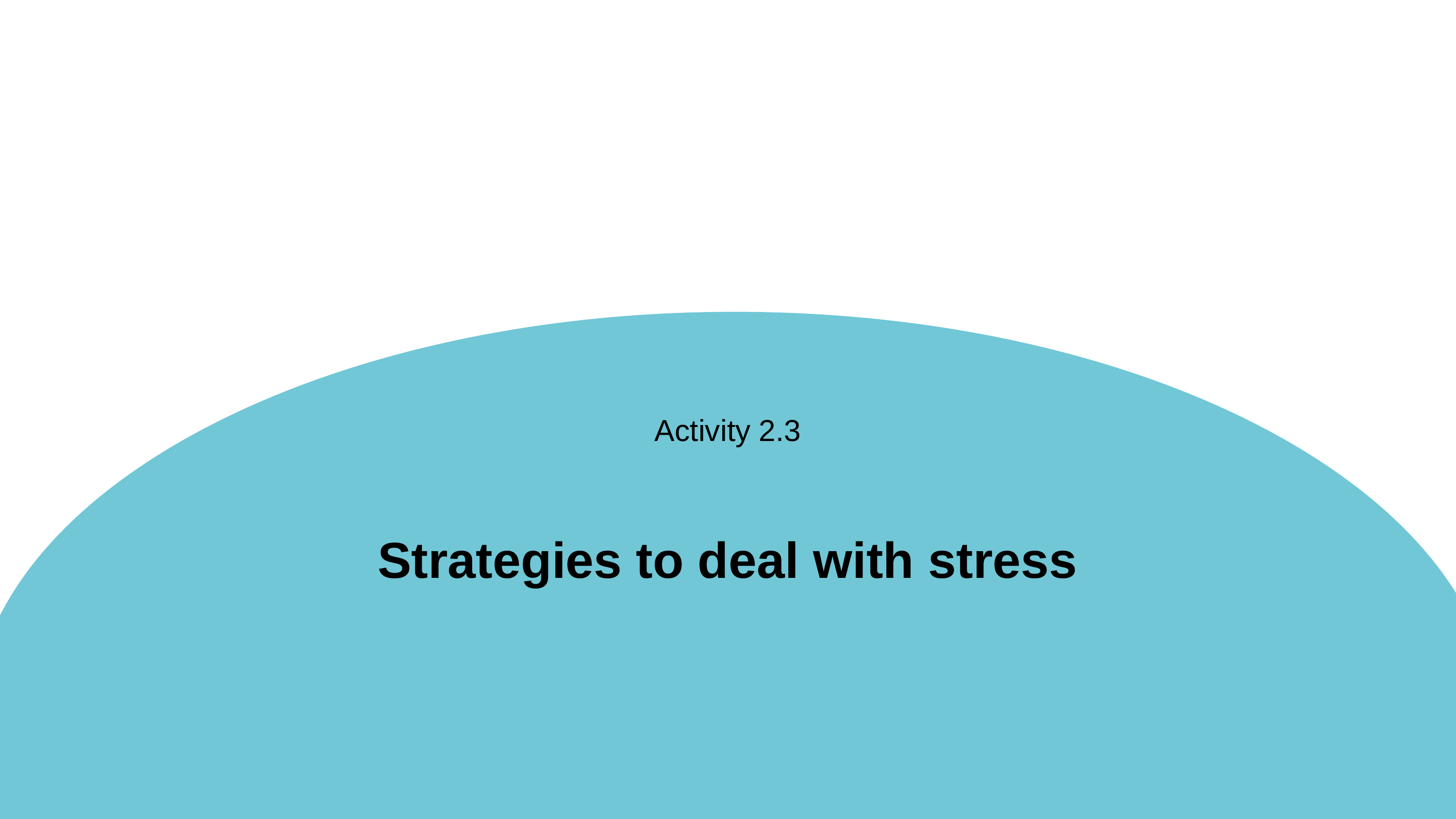

Activity 2.3
Strategies to deal with stress